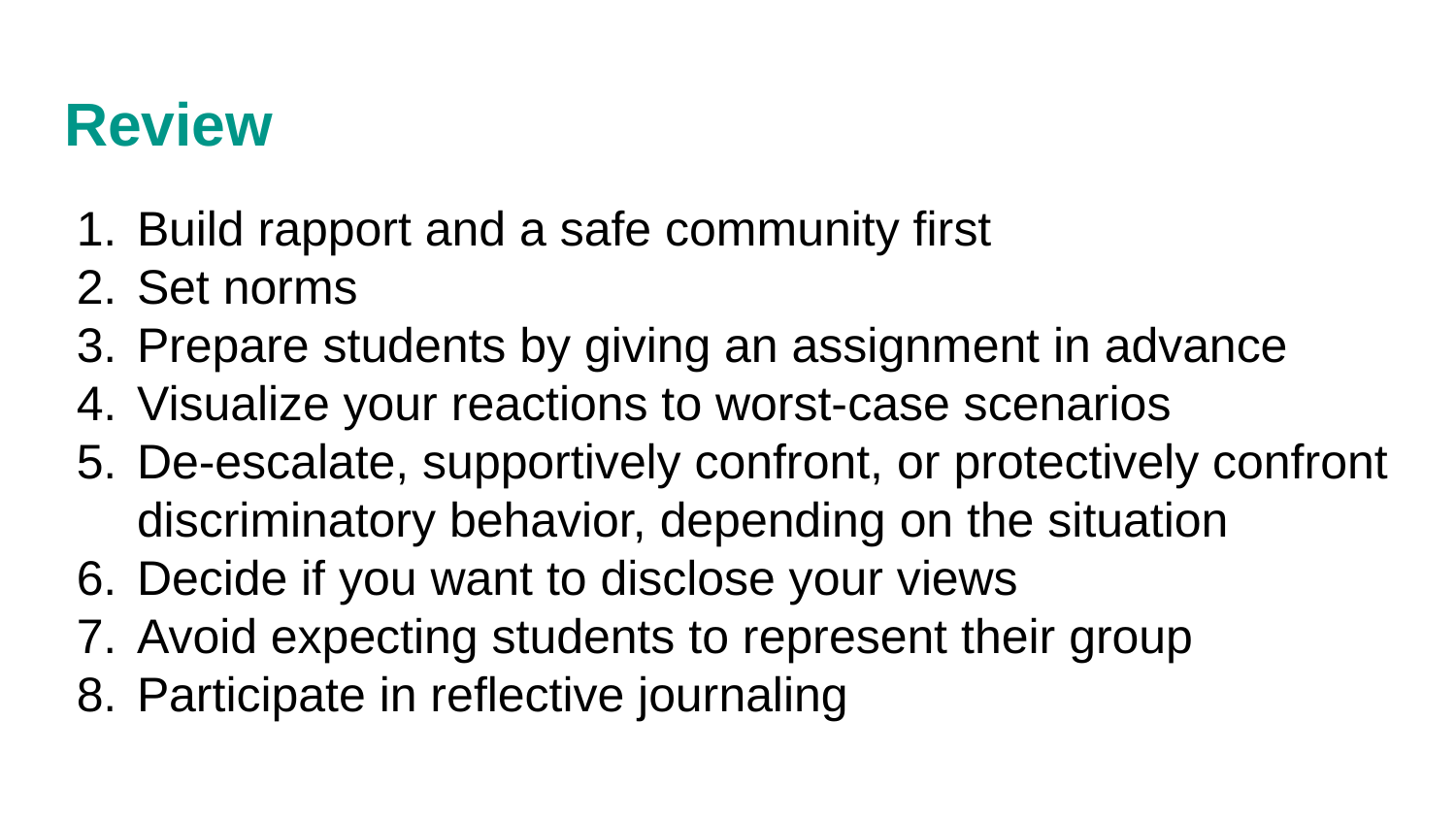

# Review
Build rapport and a safe community first
Set norms
Prepare students by giving an assignment in advance
Visualize your reactions to worst-case scenarios
De-escalate, supportively confront, or protectively confront discriminatory behavior, depending on the situation
Decide if you want to disclose your views
Avoid expecting students to represent their group
Participate in reflective journaling